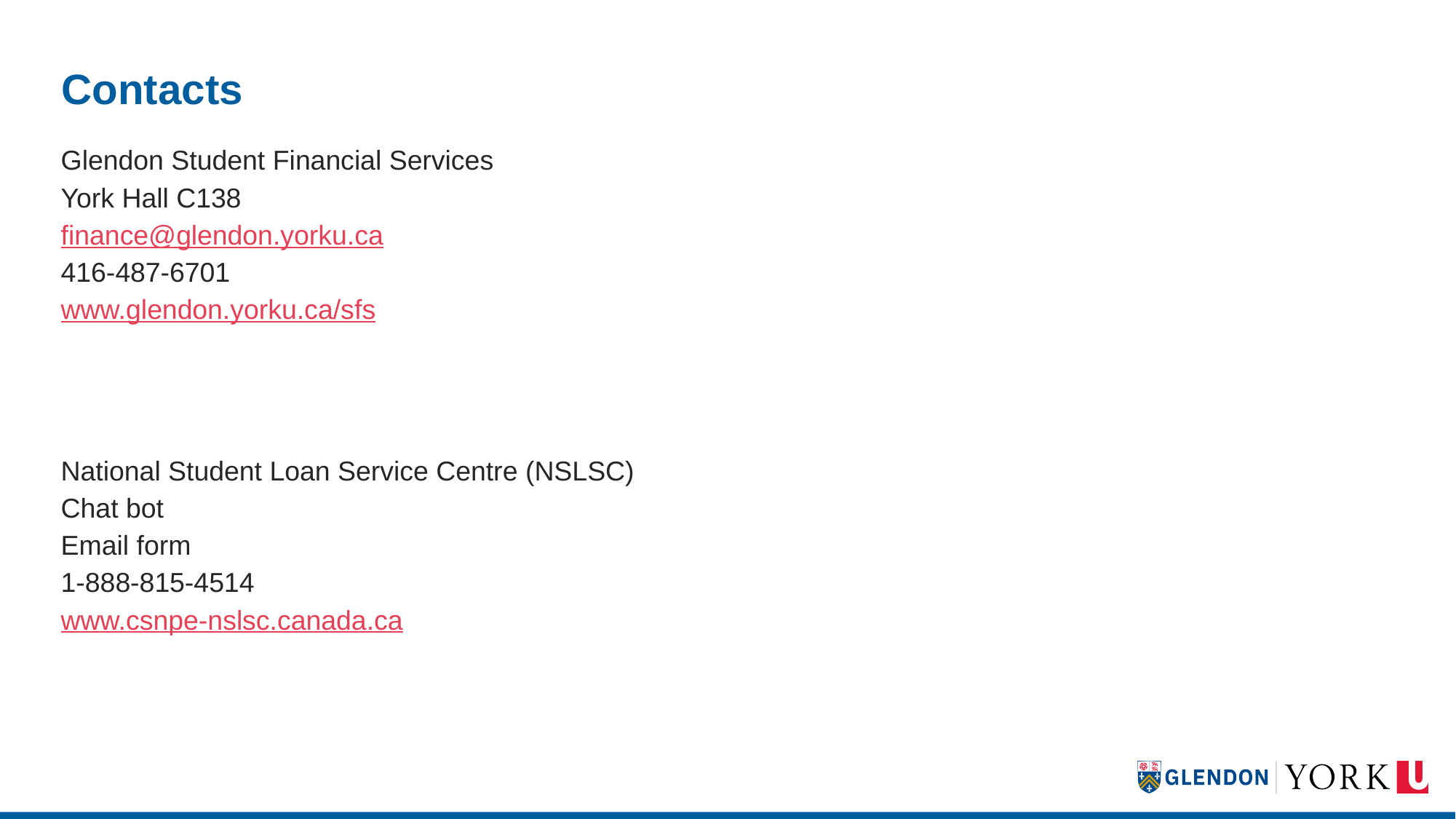

# Contacts
Glendon Student Financial Services
York Hall C138
finance@glendon.yorku.ca
416-487-6701
www.glendon.yorku.ca/sfs

National Student Loan Service Centre (NSLSC)
Chat bot
Email form
1-888-815-4514
www.csnpe-nslsc.canada.ca